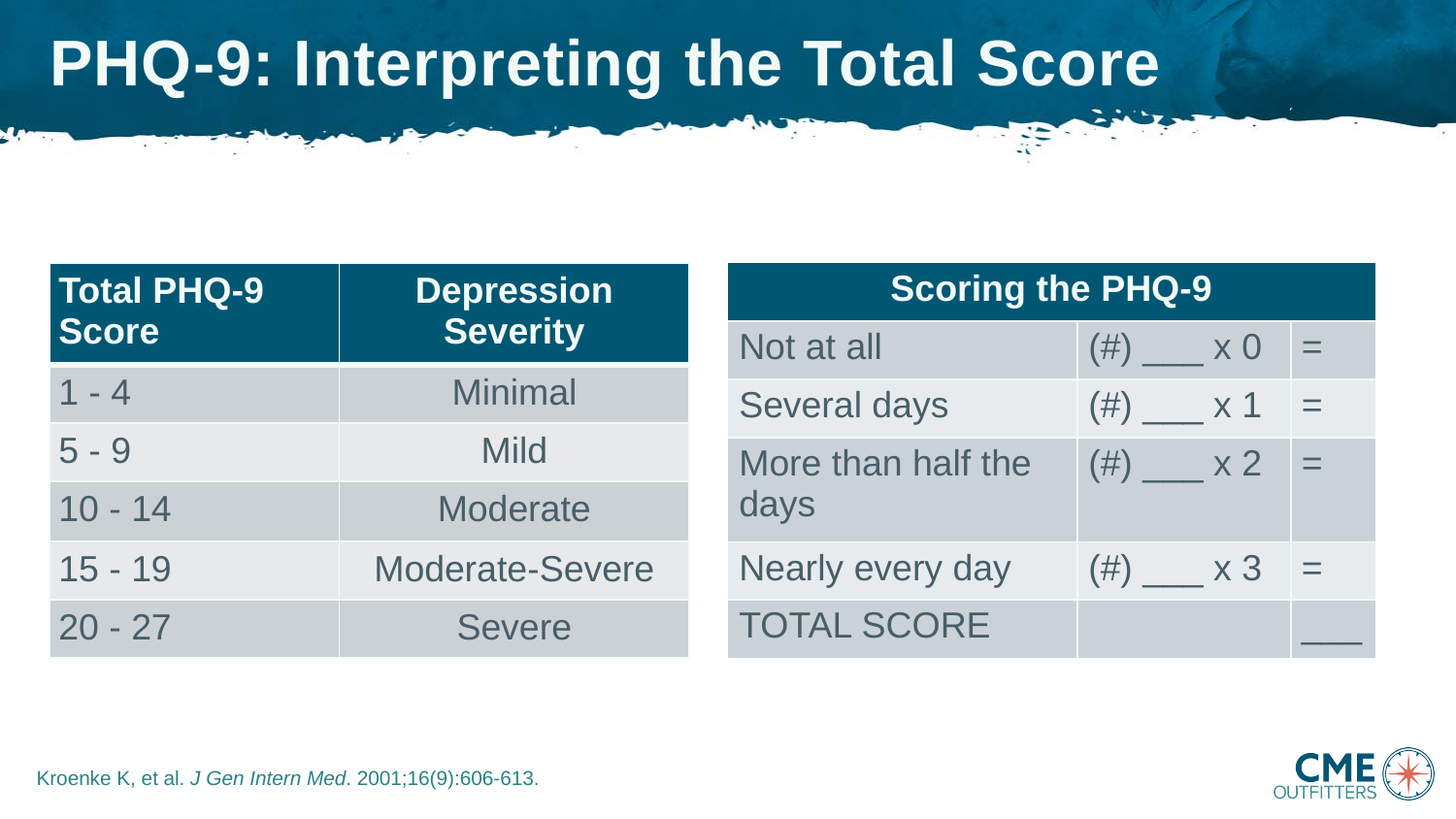

# PHQ-9: Interpreting the Total Score
| Total PHQ-9 Score | Depression Severity |
| --- | --- |
| 1 - 4 | Minimal |
| 5 - 9 | Mild |
| 10 - 14 | Moderate |
| 15 - 19 | Moderate-Severe |
| 20 - 27 | Severe |
| Scoring the PHQ-9 |  |  |
| --- | --- | --- |
| Not at all | (#) \_\_\_ x 0 | = |
| Several days | (#) \_\_\_ x 1 | = |
| More than half the days | (#) \_\_\_ x 2 | = |
| Nearly every day | (#) \_\_\_ x 3 | = |
| TOTAL SCORE |  | \_\_\_ |
Kroenke K, et al. J Gen Intern Med. 2001;16(9):606-613.